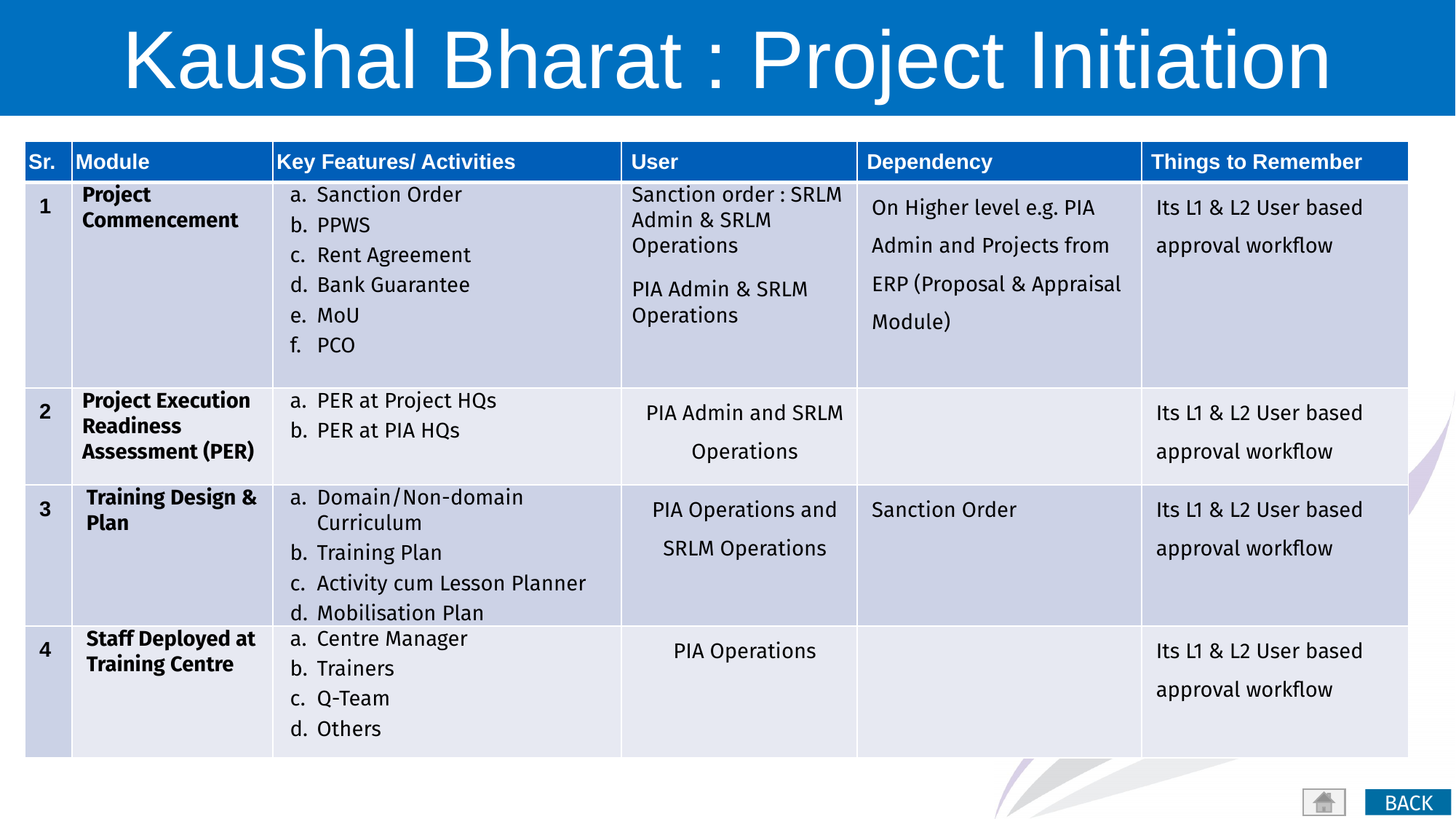

Kaushal Bharat : Project Initiation

| Sr. | Module | Key Features/ Activities | User | Dependency | Things to Remember |
| --- | --- | --- | --- | --- | --- |
| 1 | Project Commencement | Sanction Order PPWS Rent Agreement Bank Guarantee MoU PCO | Sanction order : SRLM Admin & SRLM Operations PIA Admin & SRLM Operations | On Higher level e.g. PIA Admin and Projects from ERP (Proposal & Appraisal Module) | Its L1 & L2 User based approval workflow |
| 2 | Project Execution Readiness Assessment (PER) | PER at Project HQs PER at PIA HQs | PIA Admin and SRLM Operations |  | Its L1 & L2 User based approval workflow |
| 3 | Training Design & Plan | Domain/Non-domain Curriculum Training Plan Activity cum Lesson Planner Mobilisation Plan | PIA Operations and SRLM Operations | Sanction Order | Its L1 & L2 User based approval workflow |
| 4 | Staff Deployed at Training Centre | Centre Manager Trainers Q-Team Others | PIA Operations |  | Its L1 & L2 User based approval workflow |

BACK